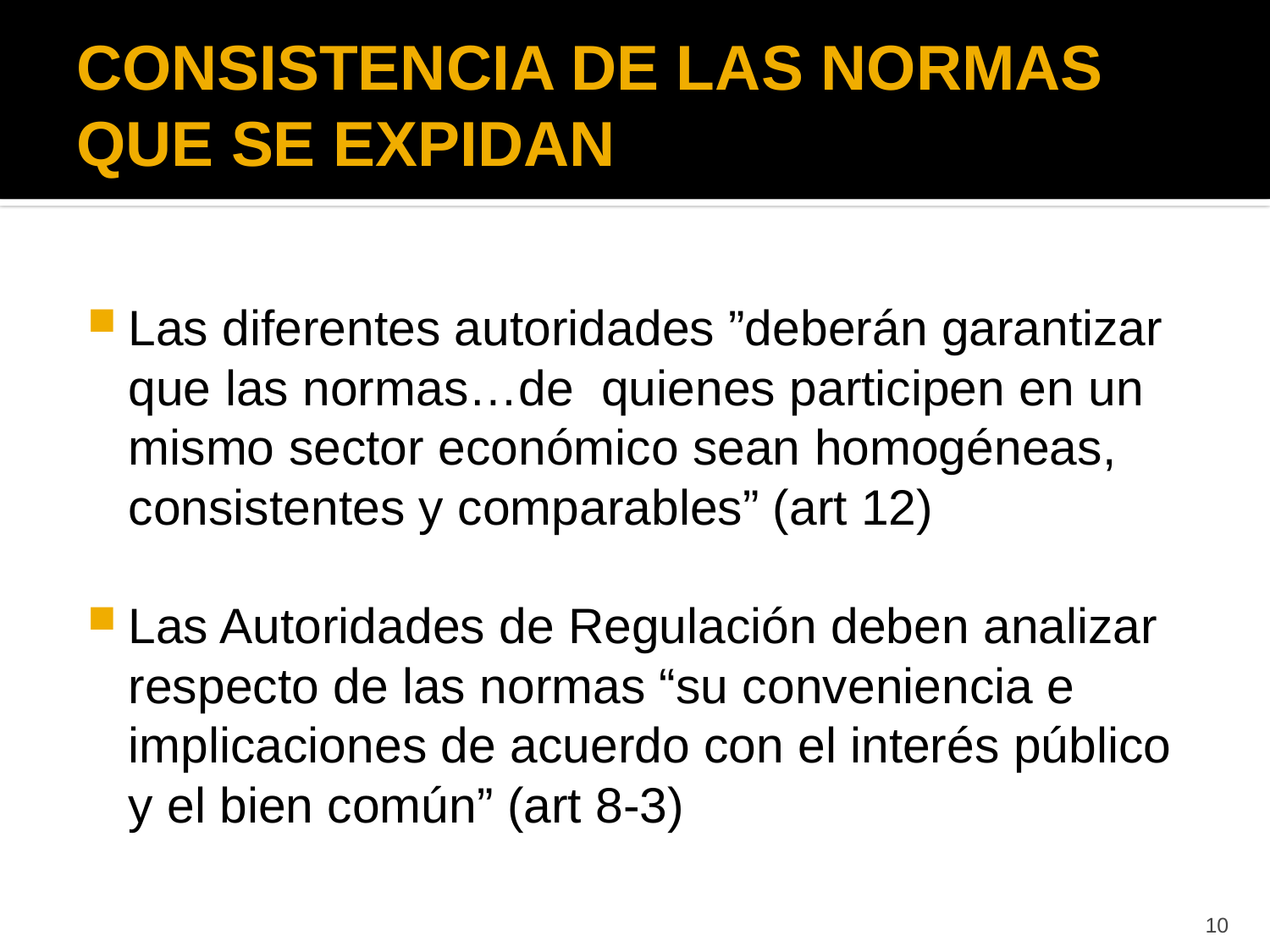

# CONSISTENCIA DE LAS NORMAS QUE SE EXPIDAN
Las diferentes autoridades ”deberán garantizar que las normas…de  quienes participen en un mismo sector económico sean homogéneas, consistentes y comparables” (art 12)

Las Autoridades de Regulación deben analizar respecto de las normas “su conveniencia e implicaciones de acuerdo con el interés público y el bien común” (art 8-3)
10